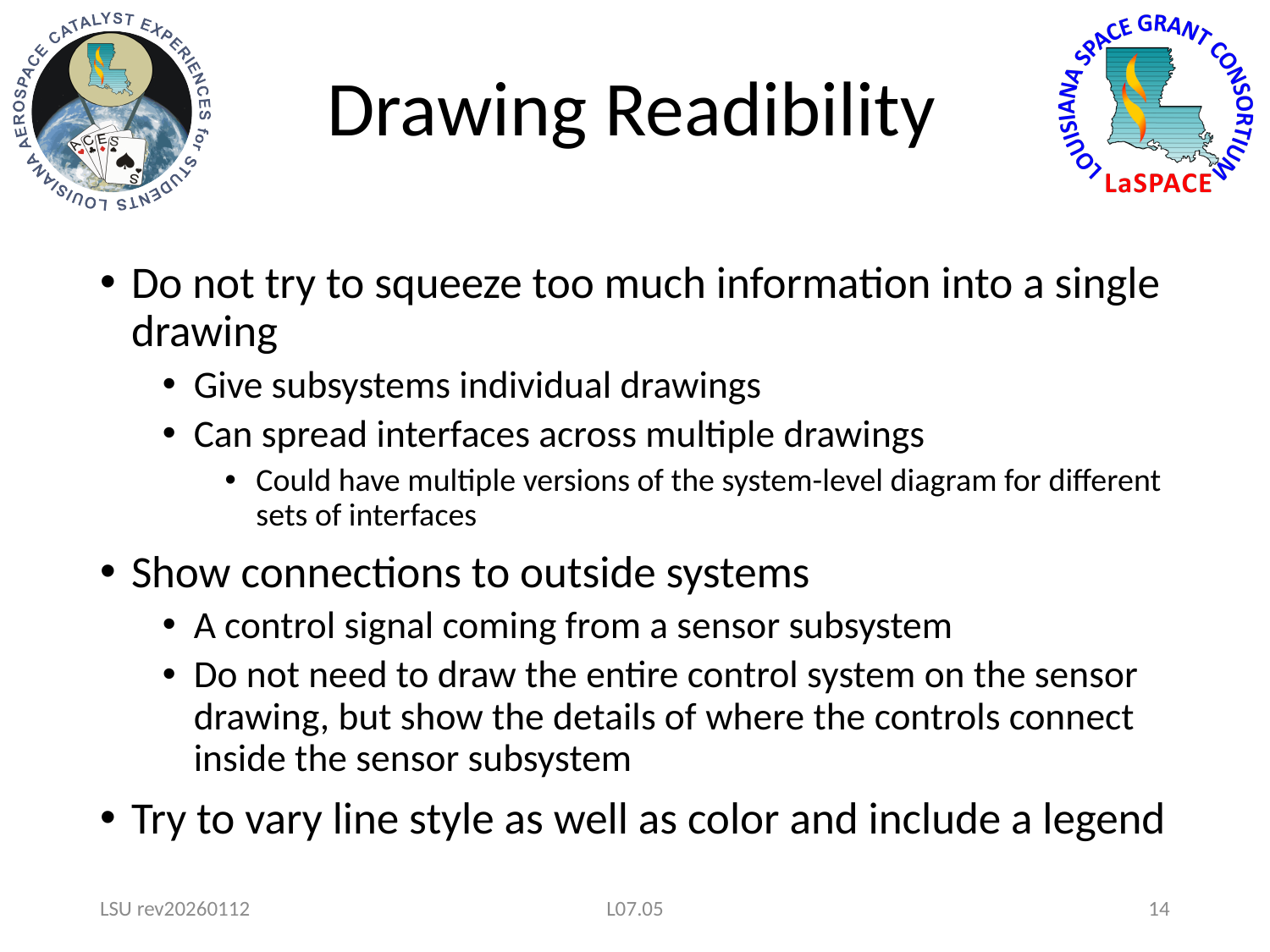

# Drawing Readibility
Do not try to squeeze too much information into a single drawing
Give subsystems individual drawings
Can spread interfaces across multiple drawings
Could have multiple versions of the system-level diagram for different sets of interfaces
Show connections to outside systems
A control signal coming from a sensor subsystem
Do not need to draw the entire control system on the sensor drawing, but show the details of where the controls connect inside the sensor subsystem
Try to vary line style as well as color and include a legend
LSU rev20260112
L07.05
14